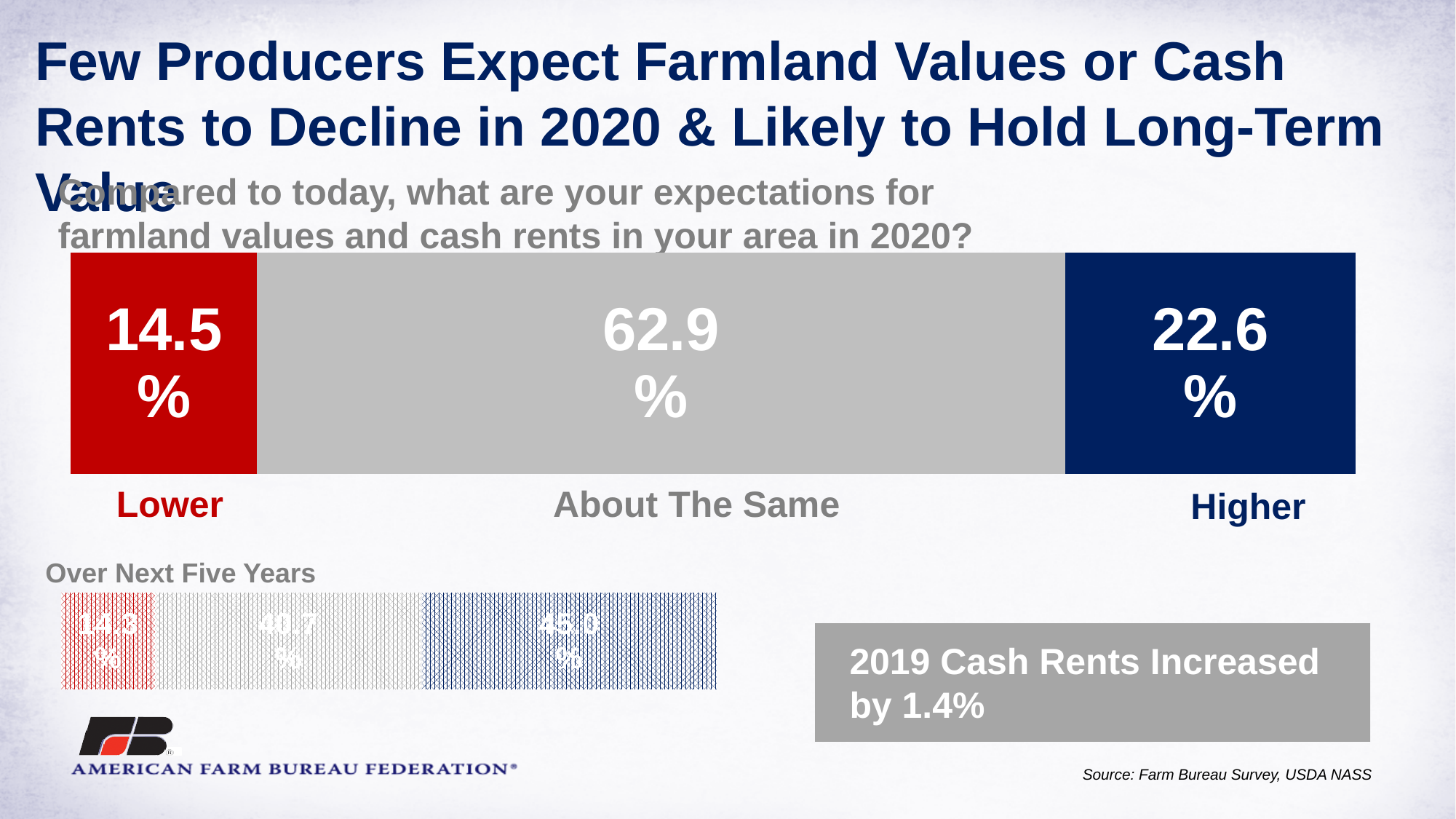

Few Producers Expect Farmland Values or Cash Rents to Decline in 2020 & Likely to Hold Long-Term Value

### Chart

| Category | Lower | About the Same | Higher |
|---|---|---|---|
Compared to today, what are your expectations for farmland values and cash rents in your area in 2020?
Lower
About The Same
Higher

### Chart

| Category |  |  |  |
|---|---|---|---|
Over Next Five Years

2019 Cash Rents Increased by 1.4%
Source: Farm Bureau Survey, USDA NASS